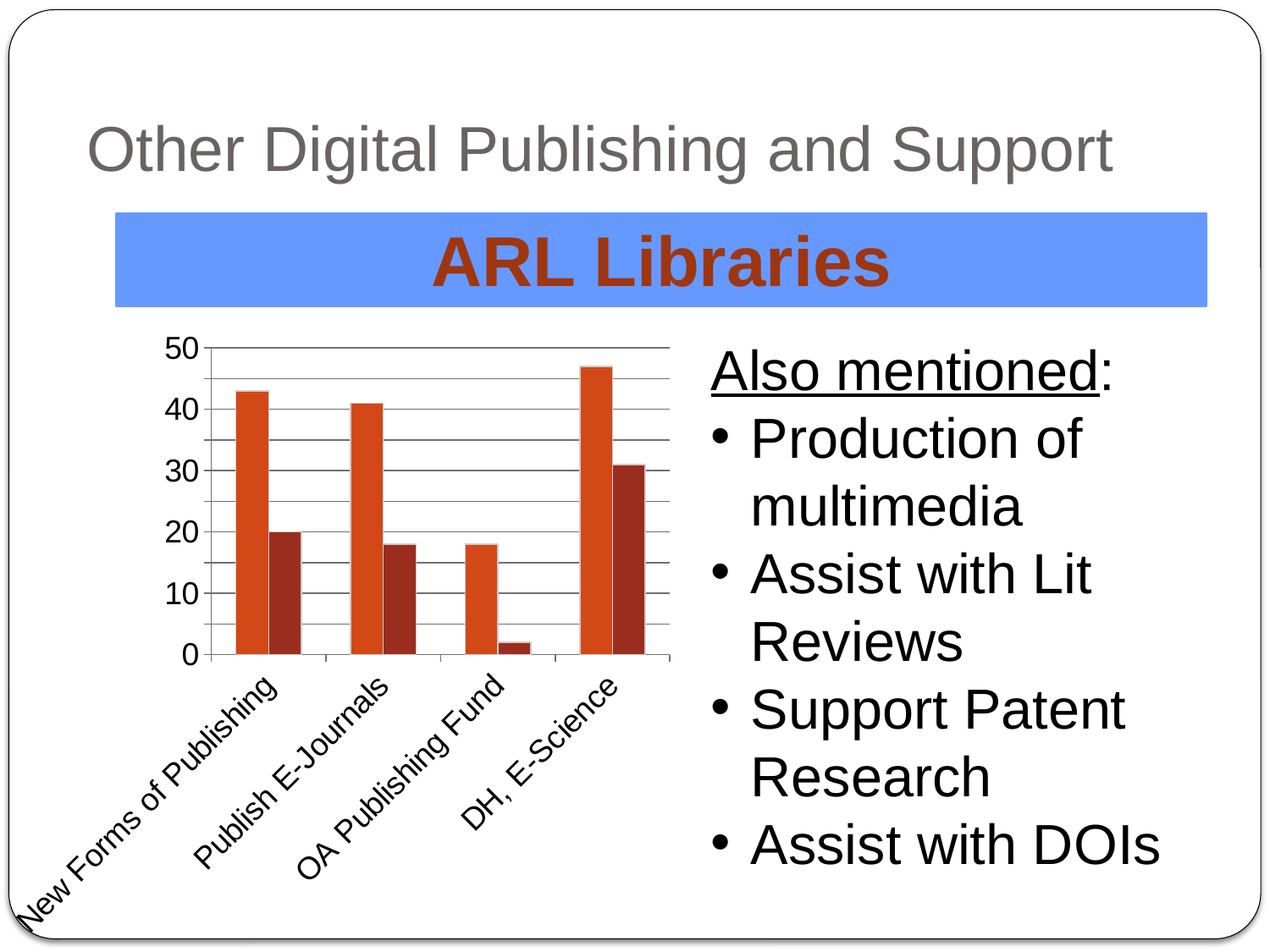

# Other Digital Publishing and Support
ARL Libraries

### Chart

| Category |  |  |
|---|---|---|
| New Forms of Publishing | 43.0 | 20.0 |
| Publish E-Journals | 41.0 | 18.0 |
| OA Publishing Fund | 18.0 | 2.0 |
| DH, E-Science | 47.0 | 31.0 |
Also mentioned:
Production of multimedia
Assist with Lit Reviews
Support Patent Research
Assist with DOIs